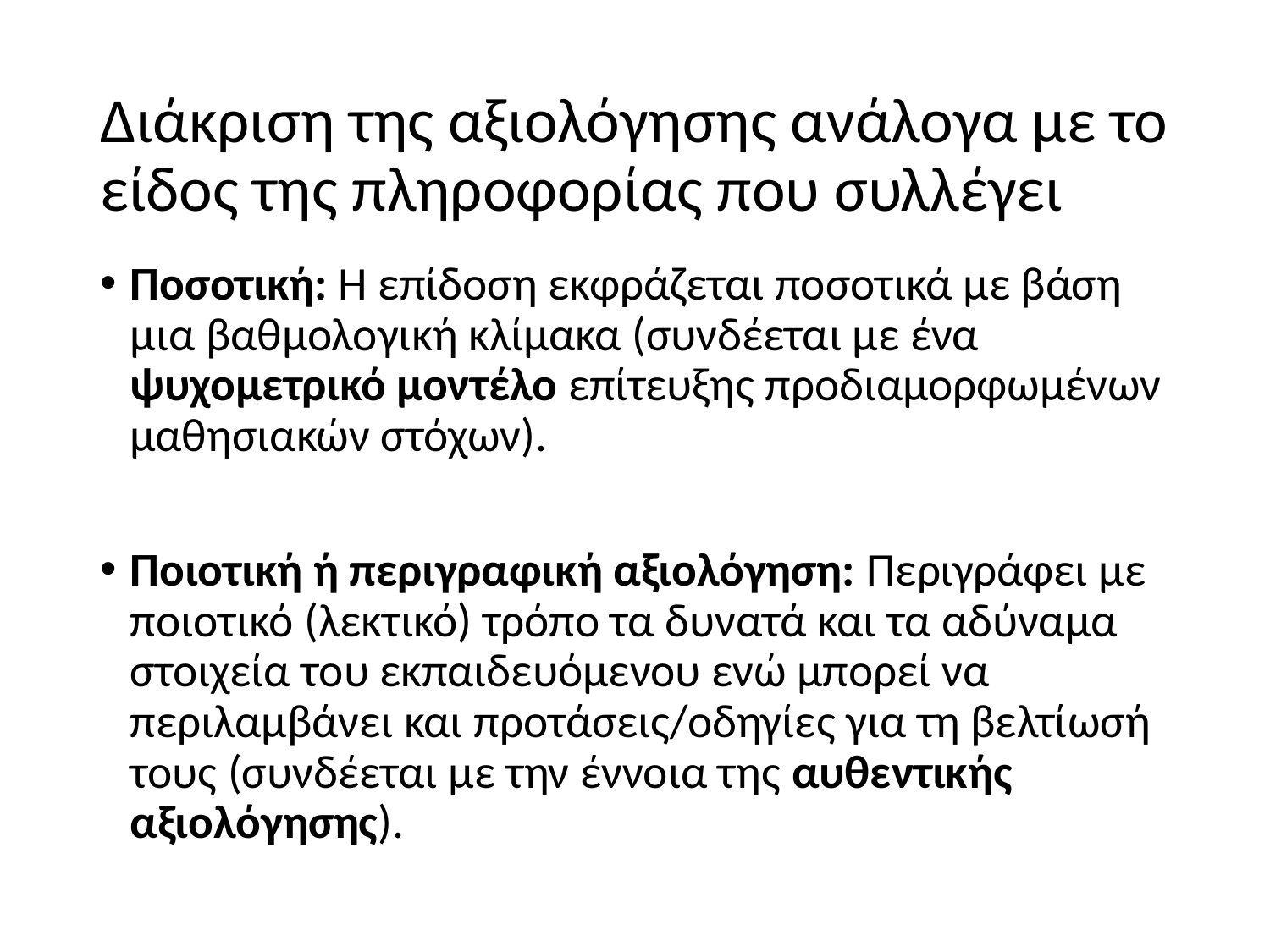

# Διάκριση της αξιολόγησης ανάλογα με το είδος της πληροφορίας που συλλέγει
Ποσοτική: Η επίδοση εκφράζεται ποσοτικά με βάση μια βαθμολογική κλίμακα (συνδέεται με ένα ψυχομετρικό μοντέλο επίτευξης προδιαμορφωμένων μαθησιακών στόχων).

Ποιοτική ή περιγραφική αξιολόγηση: Περιγράφει με ποιοτικό (λεκτικό) τρόπο τα δυνατά και τα αδύναμα στοιχεία του εκπαιδευόμενου ενώ μπορεί να περιλαμβάνει και προτάσεις/οδηγίες για τη βελτίωσή τους (συνδέεται με την έννοια της αυθεντικής αξιολόγησης).